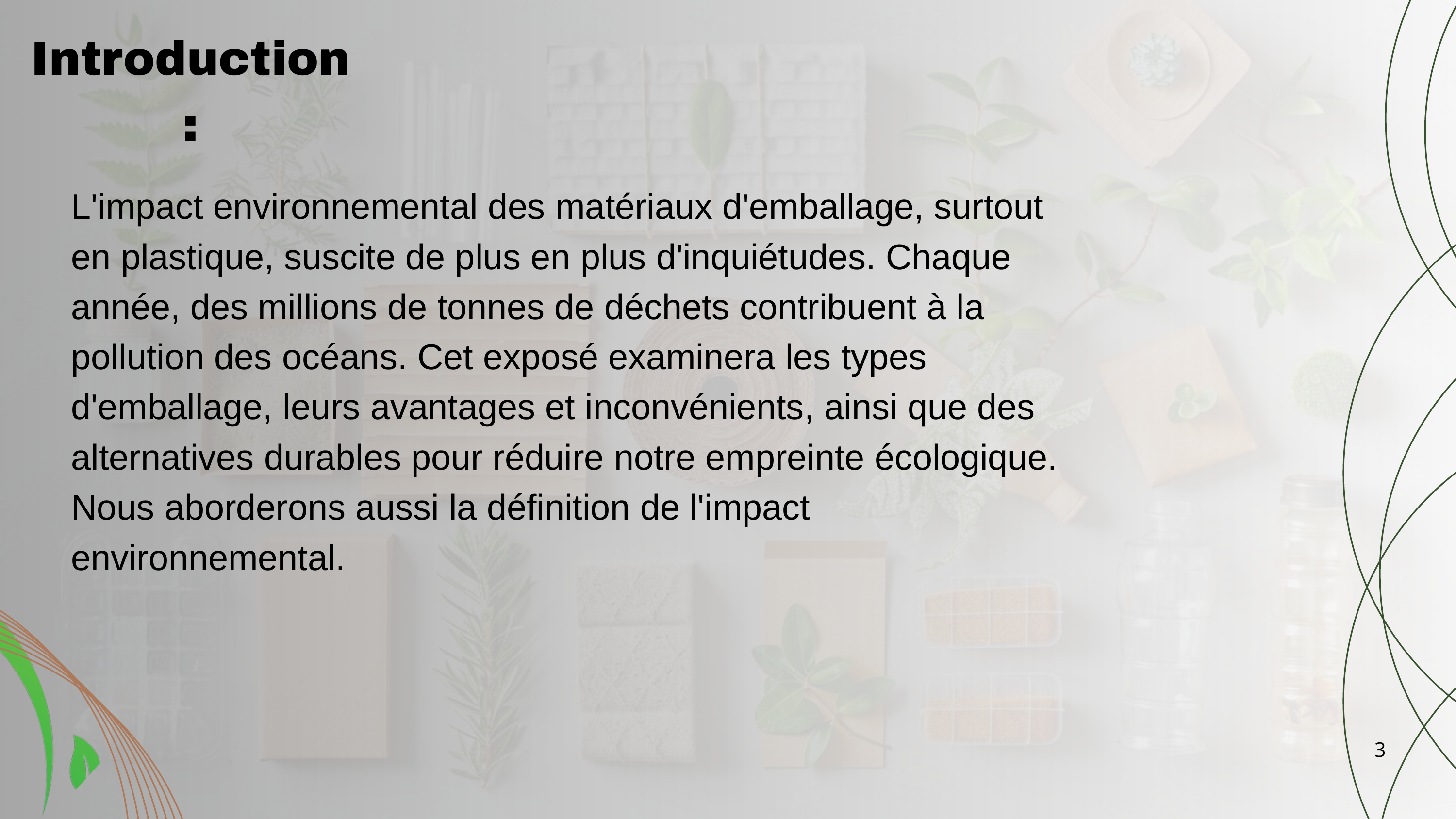

Introduction:
L'impact environnemental des matériaux d'emballage, surtout en plastique, suscite de plus en plus d'inquiétudes. Chaque année, des millions de tonnes de déchets contribuent à la pollution des océans. Cet exposé examinera les types d'emballage, leurs avantages et inconvénients, ainsi que des alternatives durables pour réduire notre empreinte écologique. Nous aborderons aussi la définition de l'impact environnemental.

3